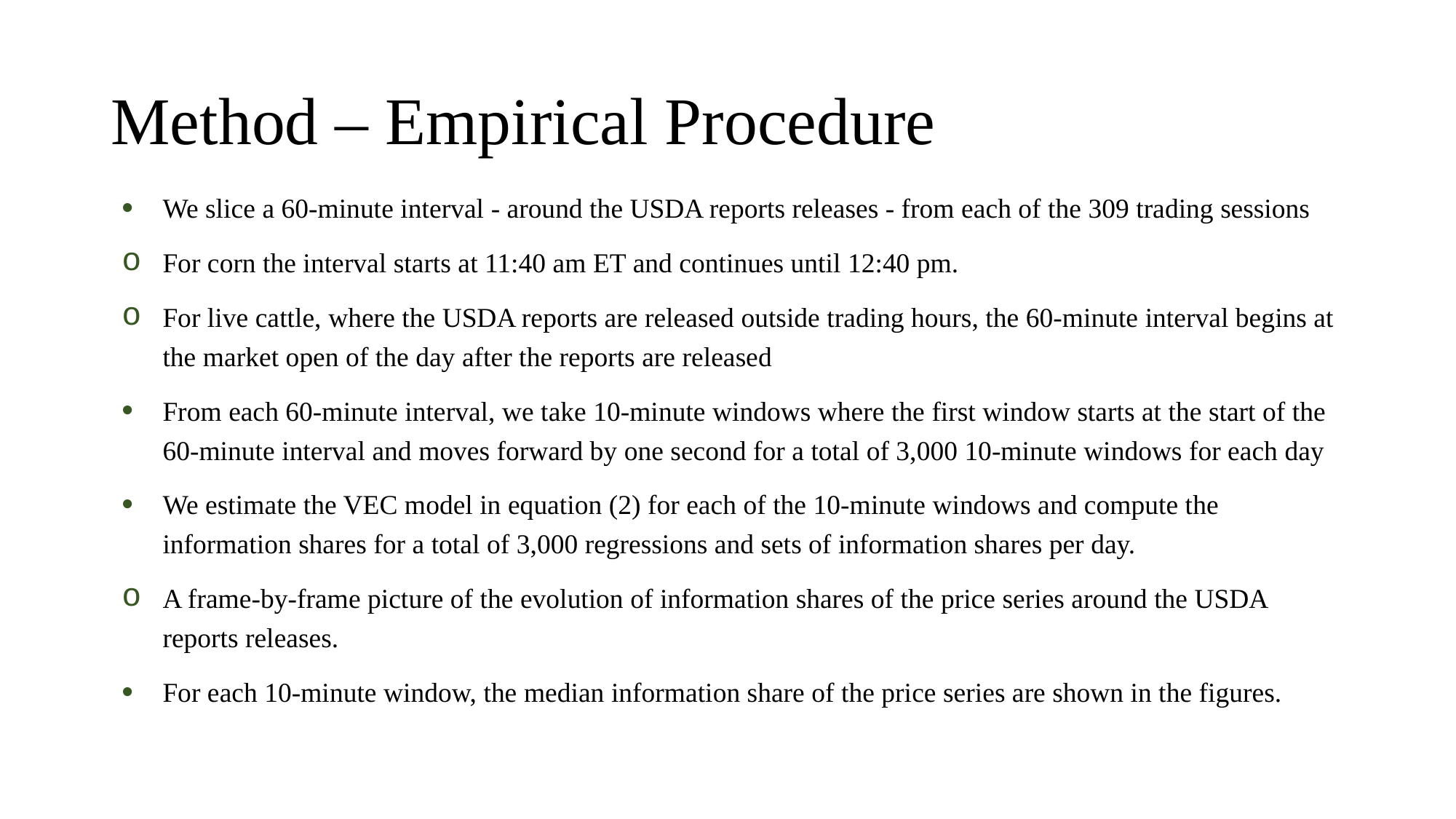

# Method – Empirical Procedure
We slice a 60-minute interval - around the USDA reports releases - from each of the 309 trading sessions
For corn the interval starts at 11:40 am ET and continues until 12:40 pm.
For live cattle, where the USDA reports are released outside trading hours, the 60-minute interval begins at the market open of the day after the reports are released
From each 60-minute interval, we take 10-minute windows where the first window starts at the start of the 60-minute interval and moves forward by one second for a total of 3,000 10-minute windows for each day
We estimate the VEC model in equation (2) for each of the 10-minute windows and compute the information shares for a total of 3,000 regressions and sets of information shares per day.
A frame-by-frame picture of the evolution of information shares of the price series around the USDA reports releases.
For each 10-minute window, the median information share of the price series are shown in the figures.